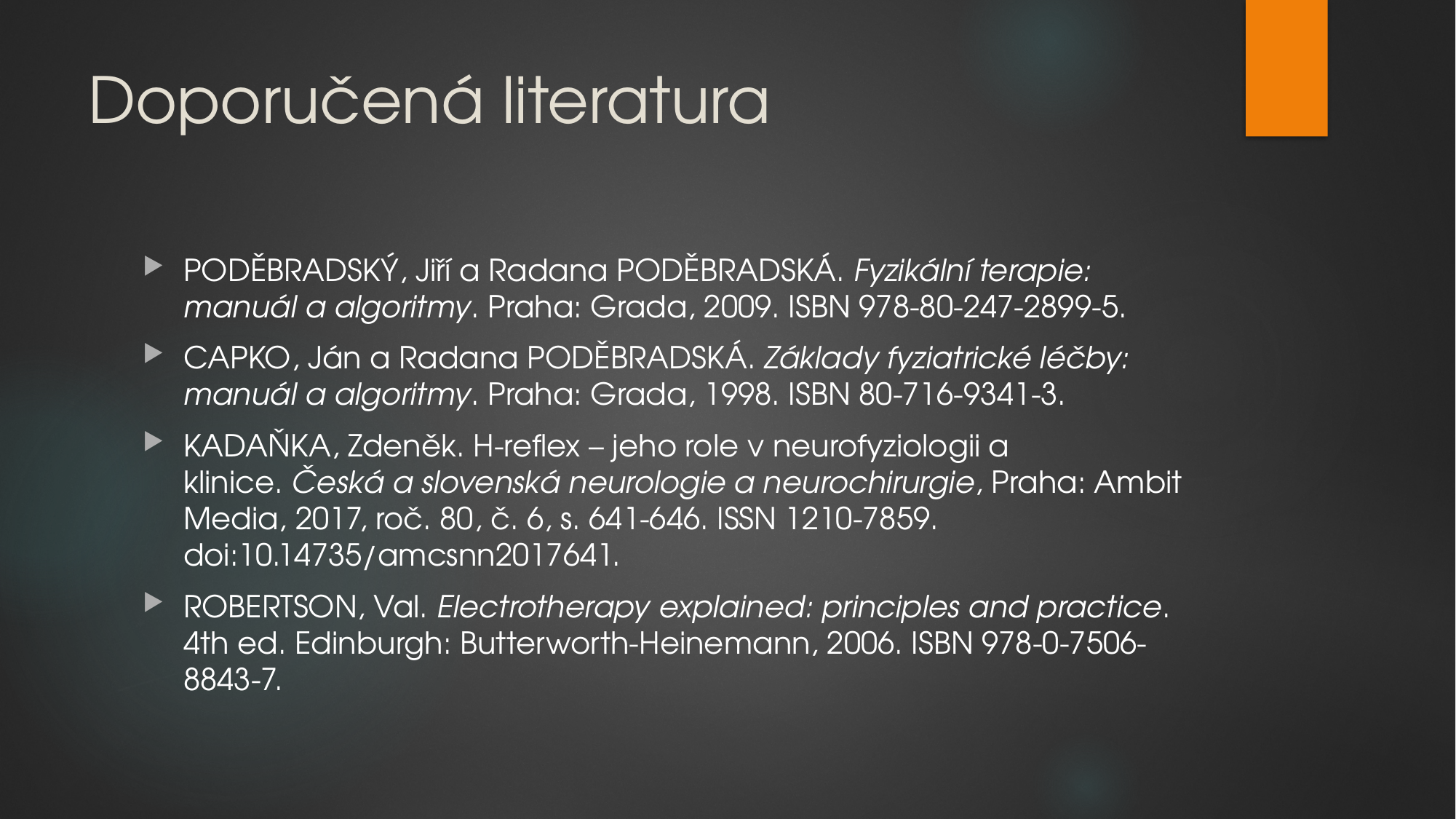

# Doporučená literatura
PODĚBRADSKÝ, Jiří a Radana PODĚBRADSKÁ. Fyzikální terapie: manuál a algoritmy. Praha: Grada, 2009. ISBN 978-80-247-2899-5.
CAPKO, Ján a Radana PODĚBRADSKÁ. Základy fyziatrické léčby: manuál a algoritmy. Praha: Grada, 1998. ISBN 80-716-9341-3.
KADAŇKA, Zdeněk. H-reflex – jeho role v neurofyziologii a klinice. Česká a slovenská neurologie a neurochirurgie, Praha: Ambit Media, 2017, roč. 80, č. 6, s. 641-646. ISSN 1210-7859. doi:10.14735/amcsnn2017641.
ROBERTSON, Val. Electrotherapy explained: principles and practice. 4th ed. Edinburgh: Butterworth-Heinemann, 2006. ISBN 978-0-7506-8843-7.